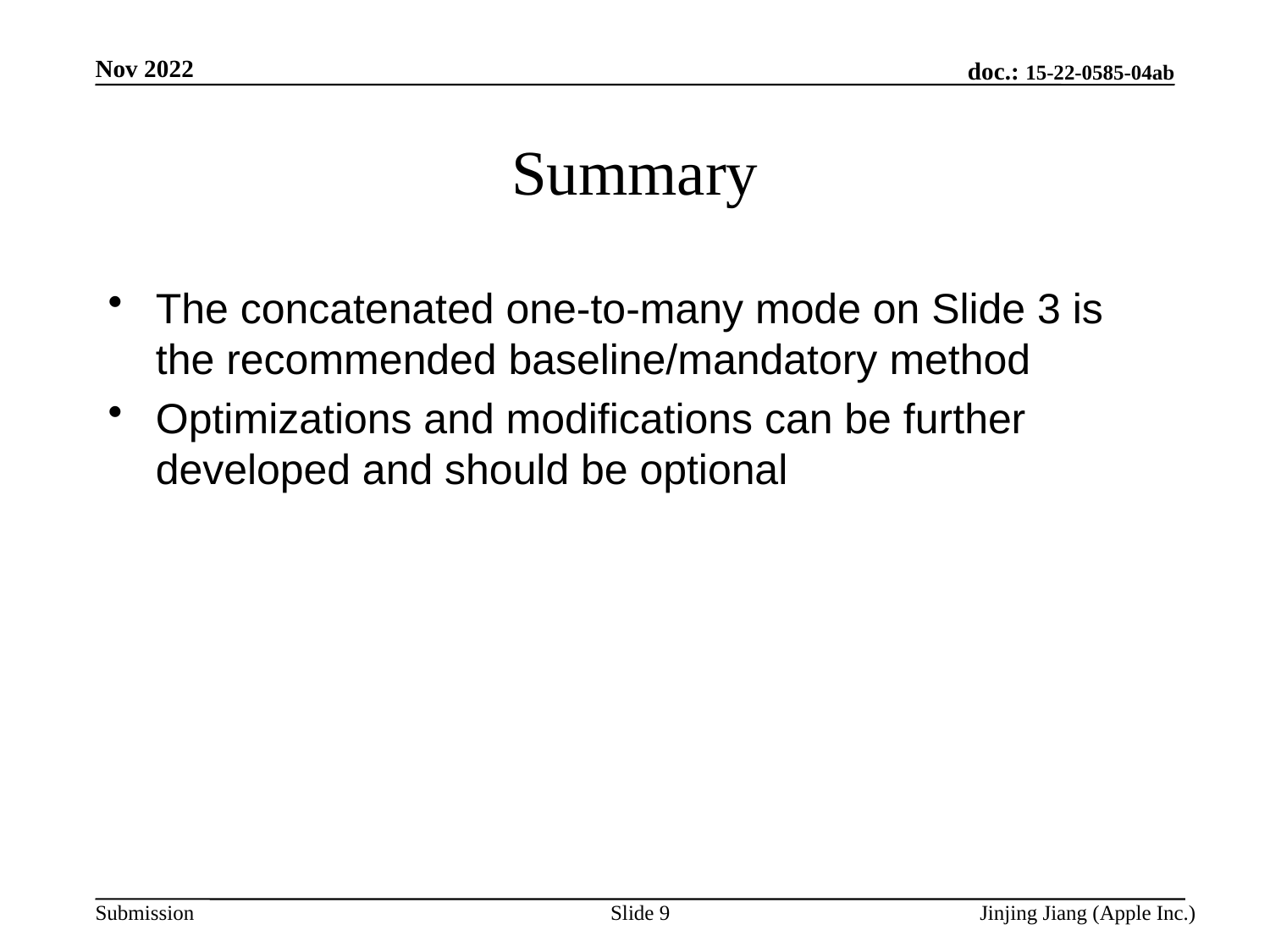

Nov 2022
# Summary
The concatenated one-to-many mode on Slide 3 is the recommended baseline/mandatory method
Optimizations and modifications can be further developed and should be optional

Slide 9
Jinjing Jiang (Apple Inc.)